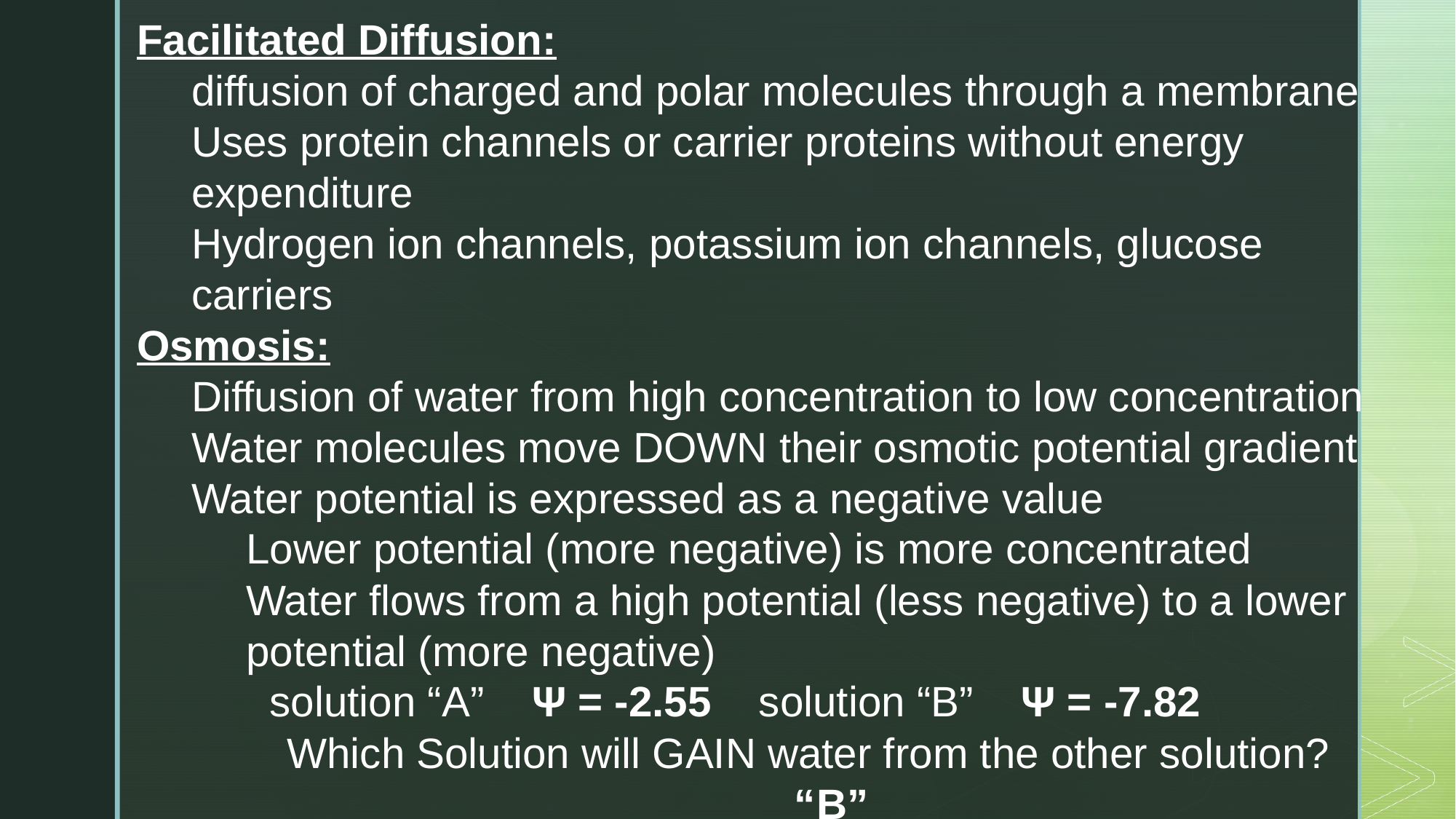

Facilitated Diffusion:
diffusion of charged and polar molecules through a membrane
Uses protein channels or carrier proteins without energy expenditure
Hydrogen ion channels, potassium ion channels, glucose carriers
Osmosis:
Diffusion of water from high concentration to low concentration
Water molecules move DOWN their osmotic potential gradient
Water potential is expressed as a negative value
Lower potential (more negative) is more concentrated
Water flows from a high potential (less negative) to a lower potential (more negative)
  solution “A”    Ψ = -2.55    solution “B”    Ψ = -7.82
         Which Solution will GAIN water from the other solution?
                                                    “B”